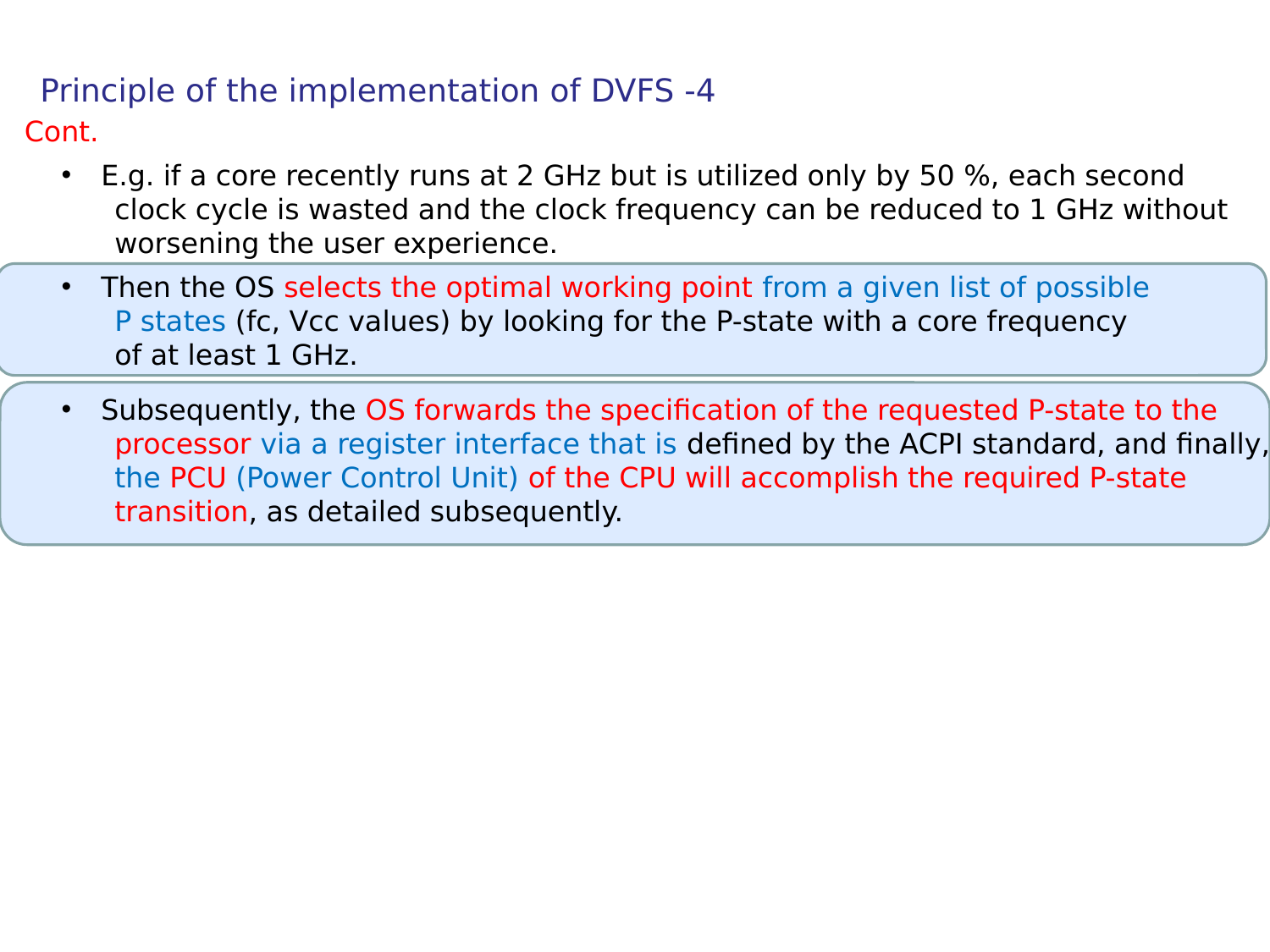

#
Principle of the implementation of DVFS -4
Cont.
E.g. if a core recently runs at 2 GHz but is utilized only by 50 %, each second
      clock cycle is wasted and the clock frequency can be reduced to 1 GHz without
      worsening the user experience.
Then the OS selects the optimal working point from a given list of possible
      P states (fc, Vcc values) by looking for the P-state with a core frequency
      of at least 1 GHz.
Subsequently, the OS forwards the specification of the requested P-state to the
      processor via a register interface that is defined by the ACPI standard, and finally,
      the PCU (Power Control Unit) of the CPU will accomplish the required P-state
      transition, as detailed subsequently.